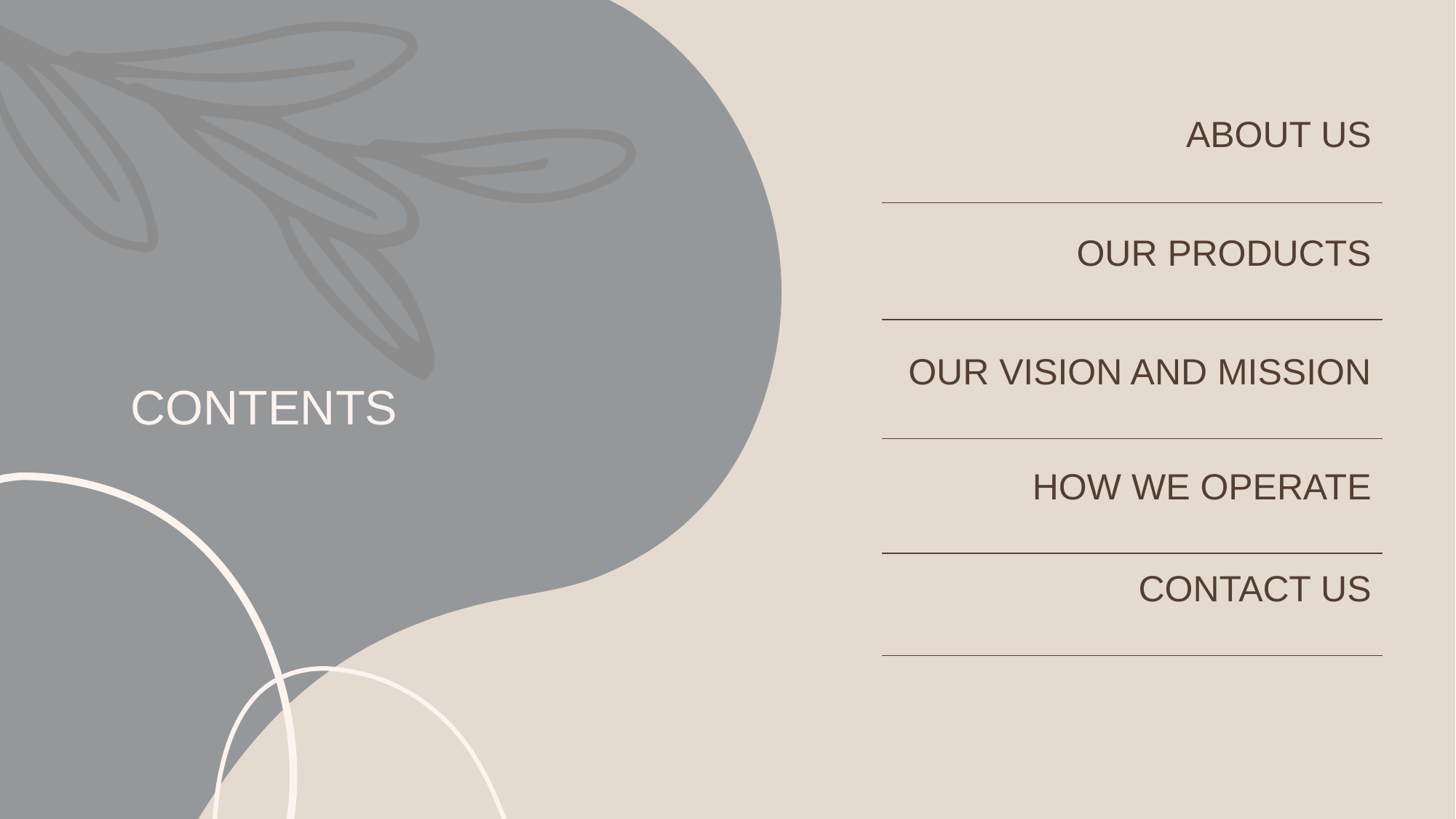

# CONTENTS
| ABOUT US |
| --- |
| OUR PRODUCTS |
| OUR VISION AND MISSION |
| HOW WE OPERATE |
| CONTACT US |